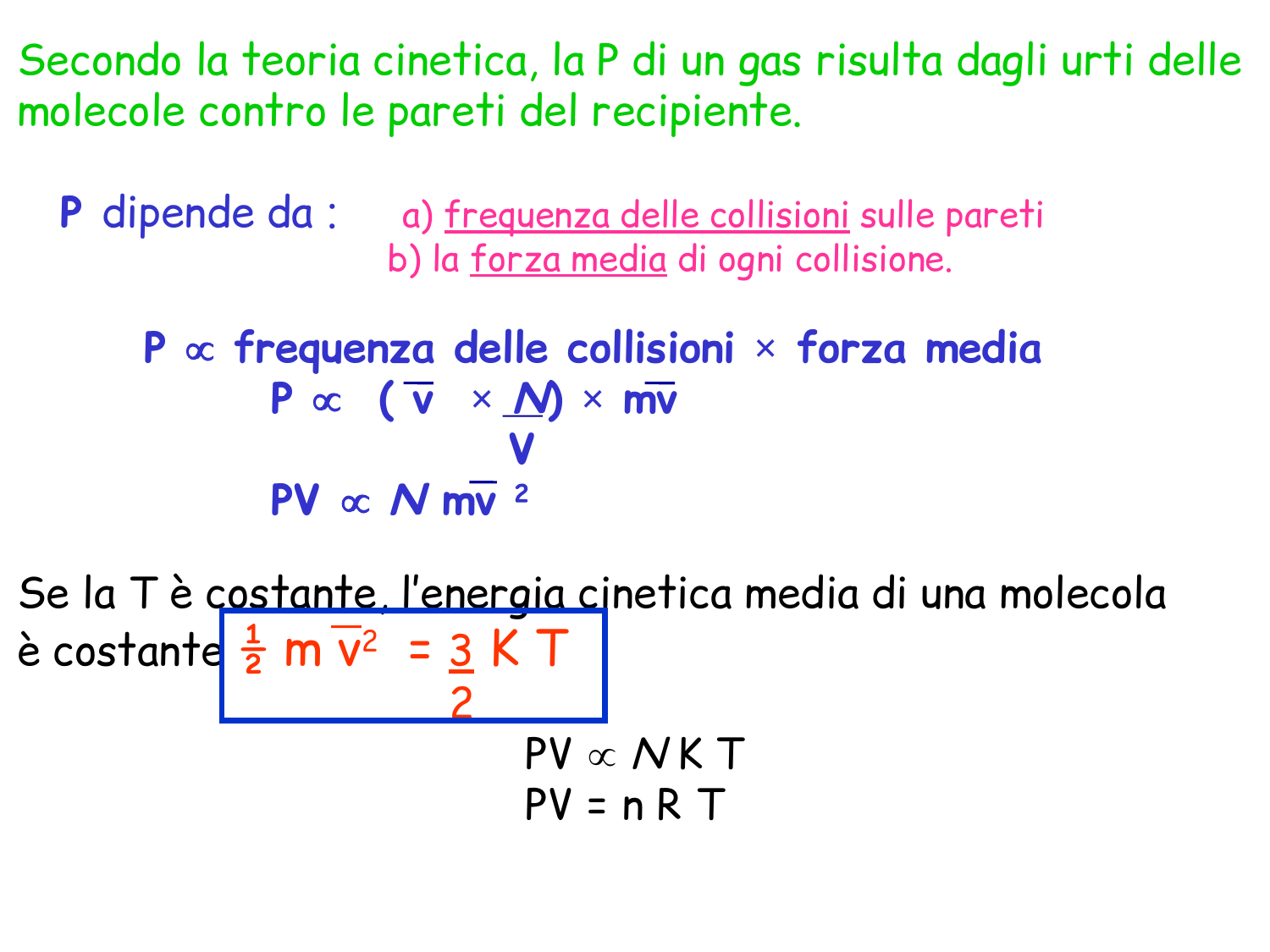

Secondo la teoria cinetica, la P di un gas risulta dagli urti delle
molecole contro le pareti del recipiente.

   P dipende da :     a) frequenza delle collisioni sulle pareti
		           b) la forza media di ogni collisione.

	P ∝ frequenza delle collisioni × forza media
		P ∝  ( v  × N) × mv
			      V
		PV ∝ N mv 2

Se la T è costante, l’energia cinetica media di una molecola
è costante ½ m v2  = 3 K T
                                  2
				PV ∝ N K T
				PV = n R T